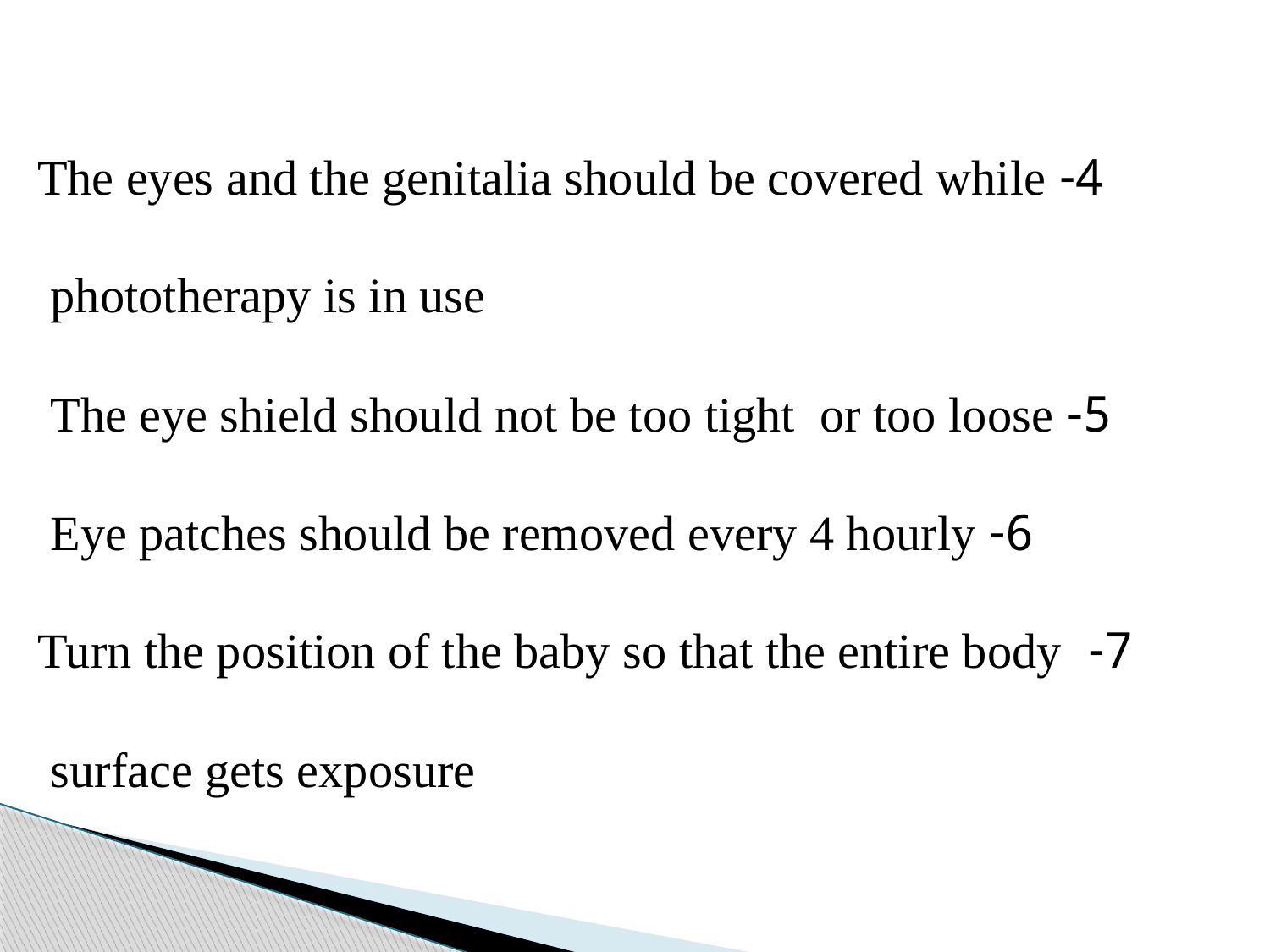

4- The eyes and the genitalia should be covered while phototherapy is in use
5- The eye shield should not be too tight  or too loose
6- Eye patches should be removed every 4 hourly
7-  Turn the position of the baby so that the entire body surface gets exposure